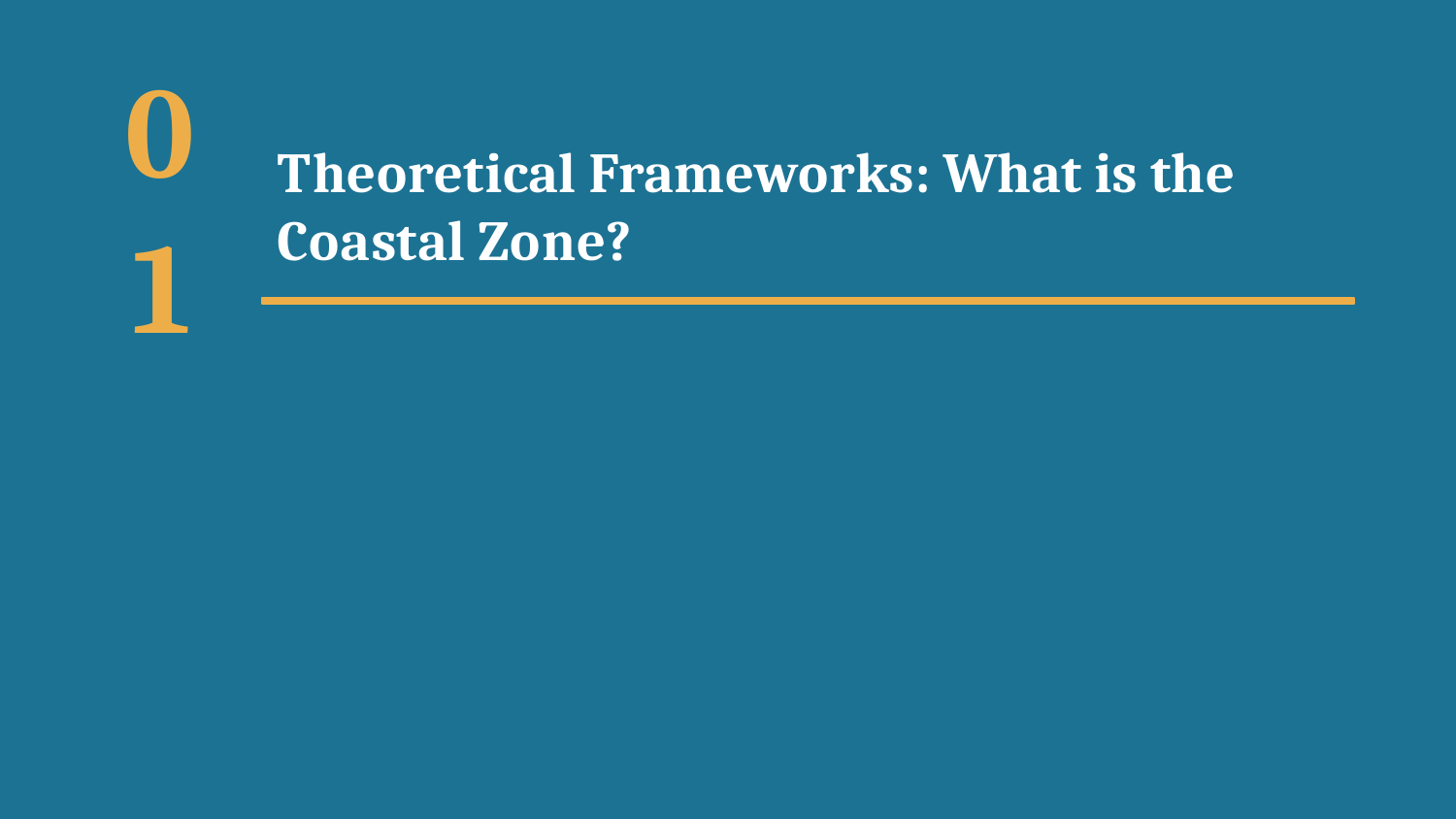

01
Theoretical Frameworks: What is the Coastal Zone?